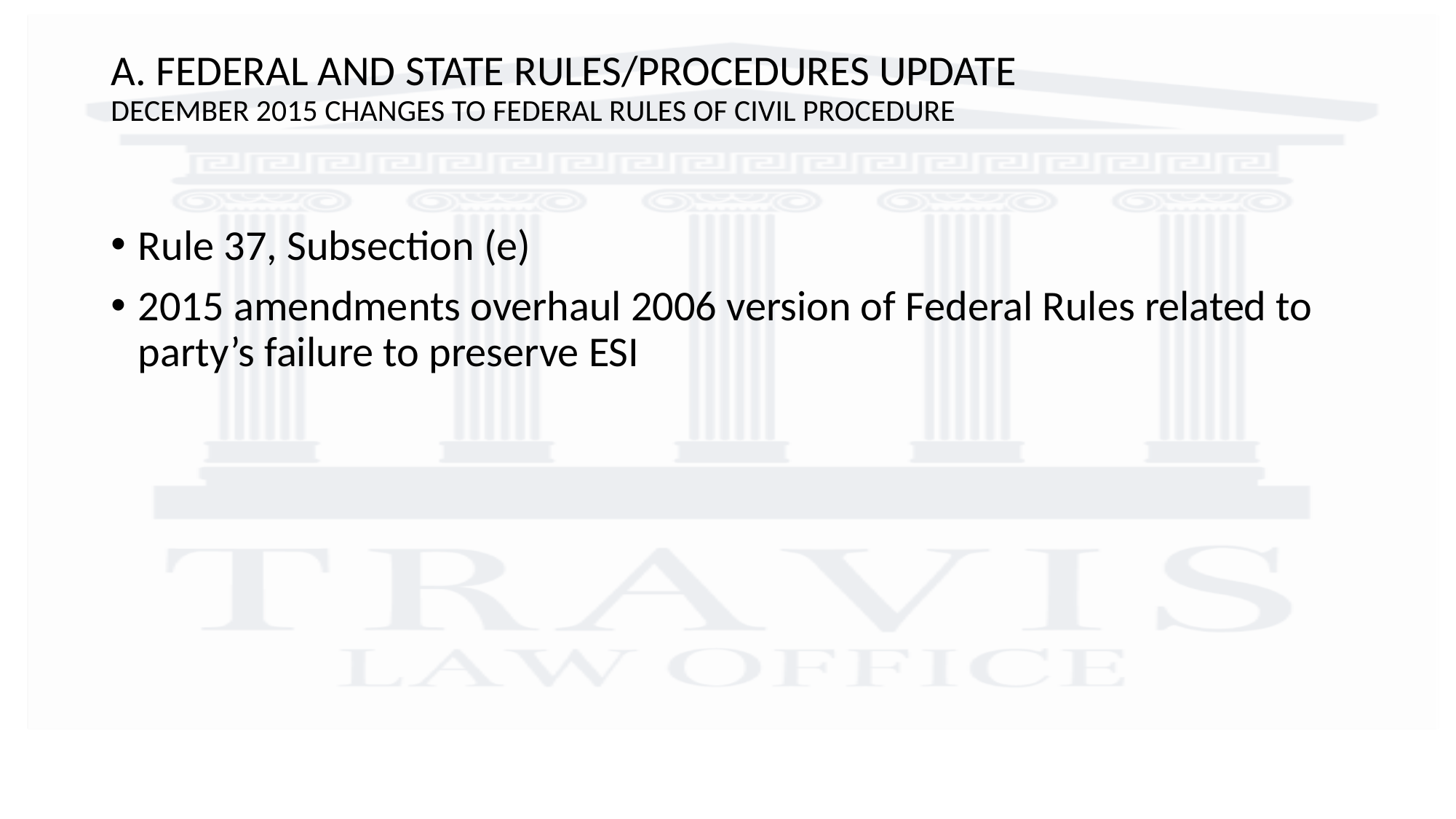

# A. FEDERAL AND STATE RULES/PROCEDURES UPDATE DECEMBER 2015 CHANGES TO FEDERAL RULES OF CIVIL PROCEDURE
Rule 37, Subsection (e)
2015 amendments overhaul 2006 version of Federal Rules related to party’s failure to preserve ESI